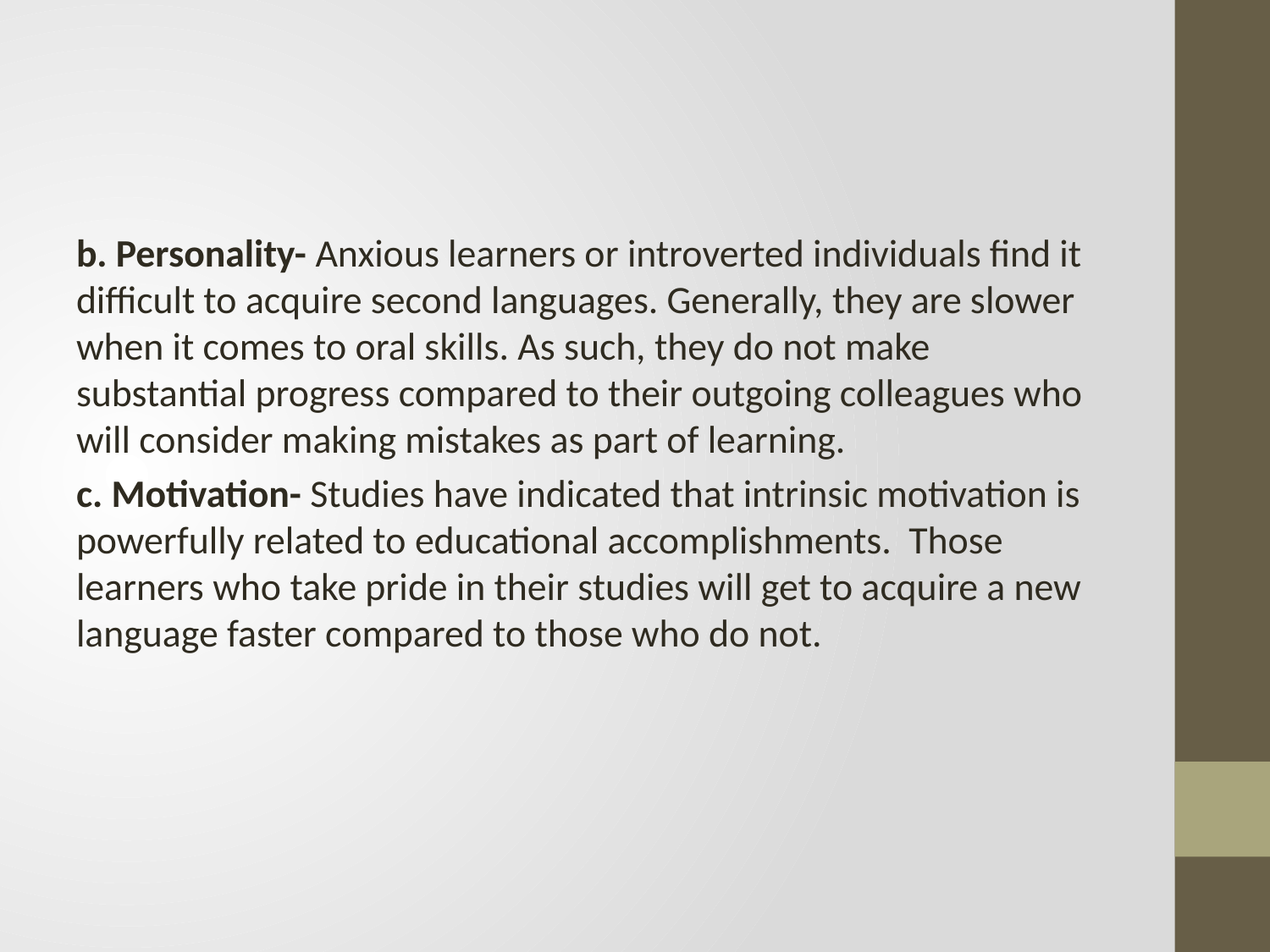

b. Personality- Anxious learners or introverted individuals find it difficult to acquire second languages. Generally, they are slower when it comes to oral skills. As such, they do not make substantial progress compared to their outgoing colleagues who will consider making mistakes as part of learning.
c. Motivation- Studies have indicated that intrinsic motivation is powerfully related to educational accomplishments.  Those learners who take pride in their studies will get to acquire a new language faster compared to those who do not.